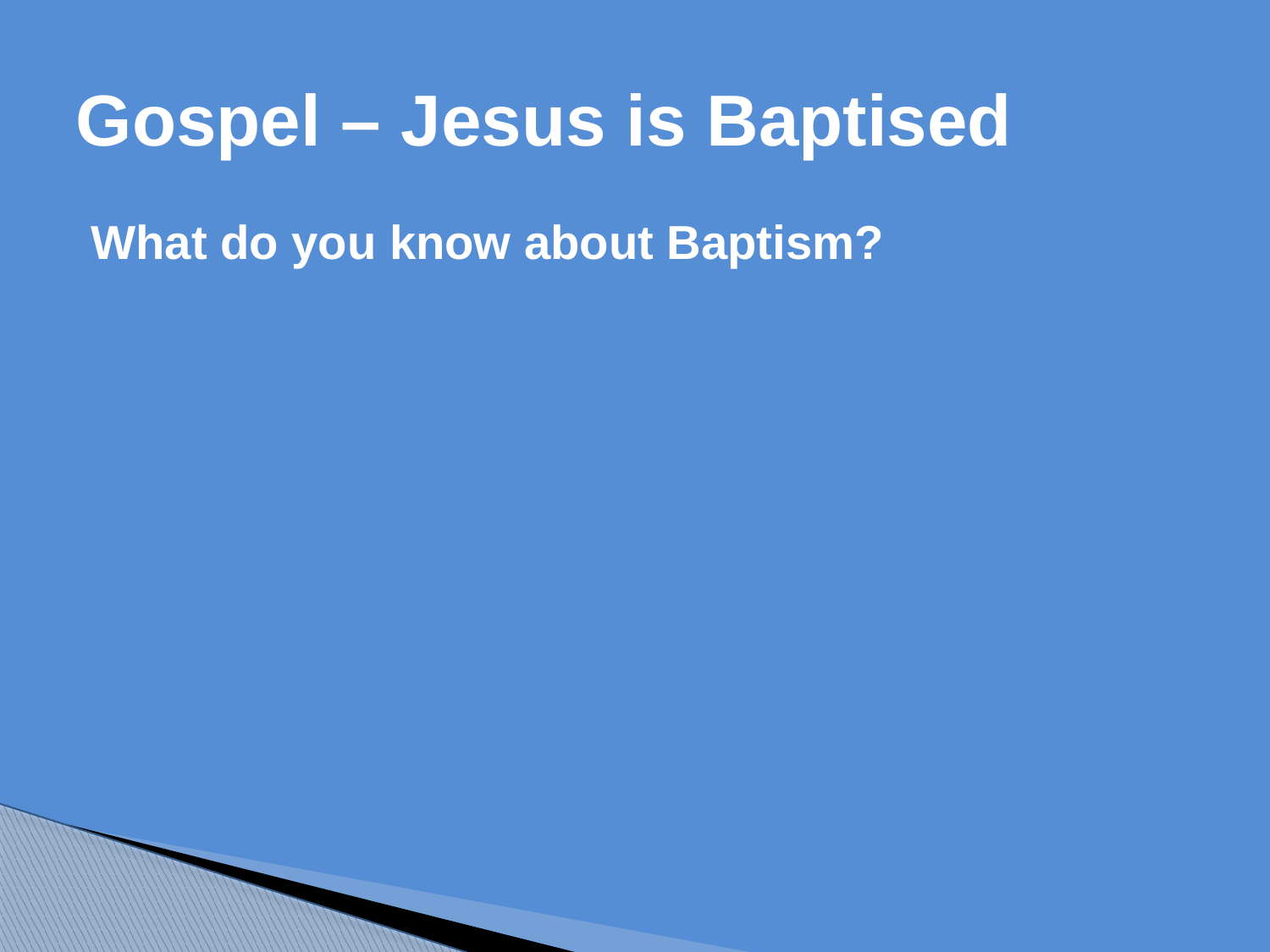

# Gospel – Jesus is Baptised
What do you know about Baptism?